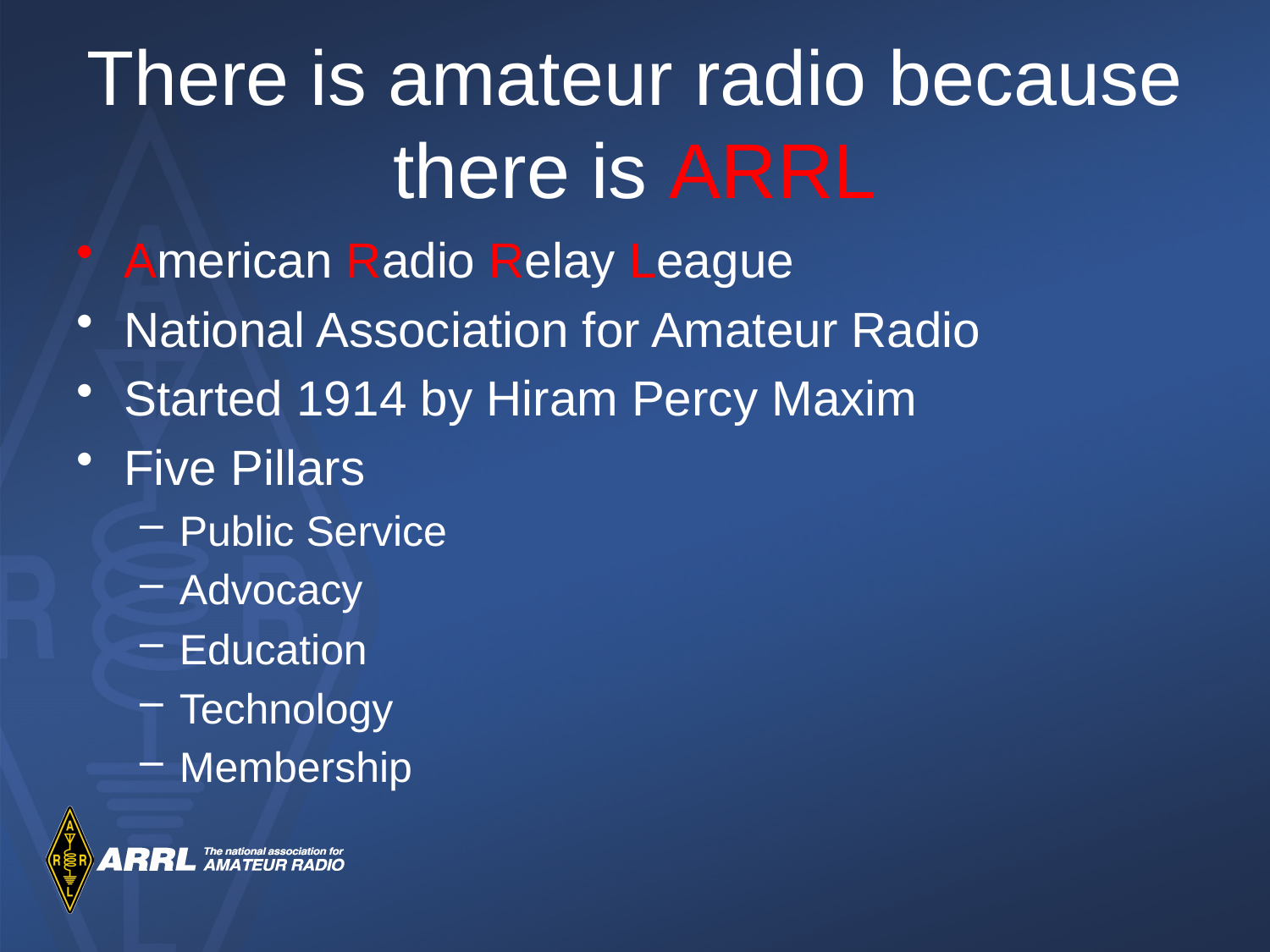

# There is amateur radio because there is ARRL
American Radio Relay League
National Association for Amateur Radio
Started 1914 by Hiram Percy Maxim
Five Pillars
Public Service
Advocacy
Education
Technology
Membership